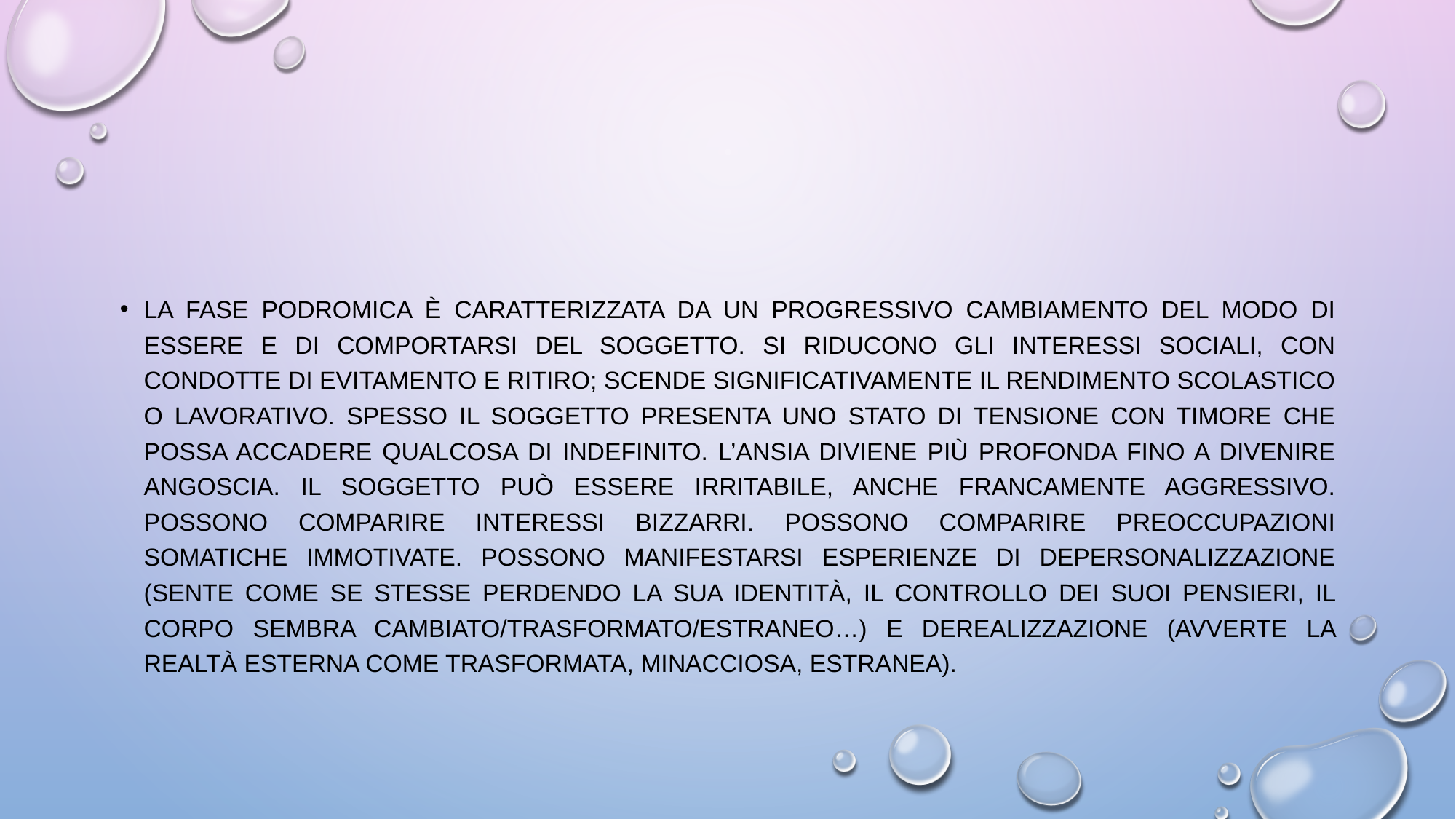

#
La fase podromica è caratterizzata da un progressivo cambiamento del modo di essere e di comportarsi del soggetto. Si riducono gli interessi sociali, con condotte di evitamento e ritiro; scende significativamente il rendimento scolastico o lavorativo. Spesso il soggetto presenta uno stato di tensione con timore che possa accadere qualcosa di indefinito. L’ansia diviene più profonda fino a divenire angoscia. Il soggetto può essere irritabile, anche francamente aggressivo. Possono comparire interessi bizzarri. Possono comparire preoccupazioni somatiche immotivate. Possono manifestarsi esperienze di depersonalizzazione (sente come se stesse perdendo la sua identità, il controllo dei suoi pensieri, il corpo sembra cambiato/trasformato/estraneo…) e derealizzazione (avverte la realtà esterna come trasformata, minacciosa, estranea).